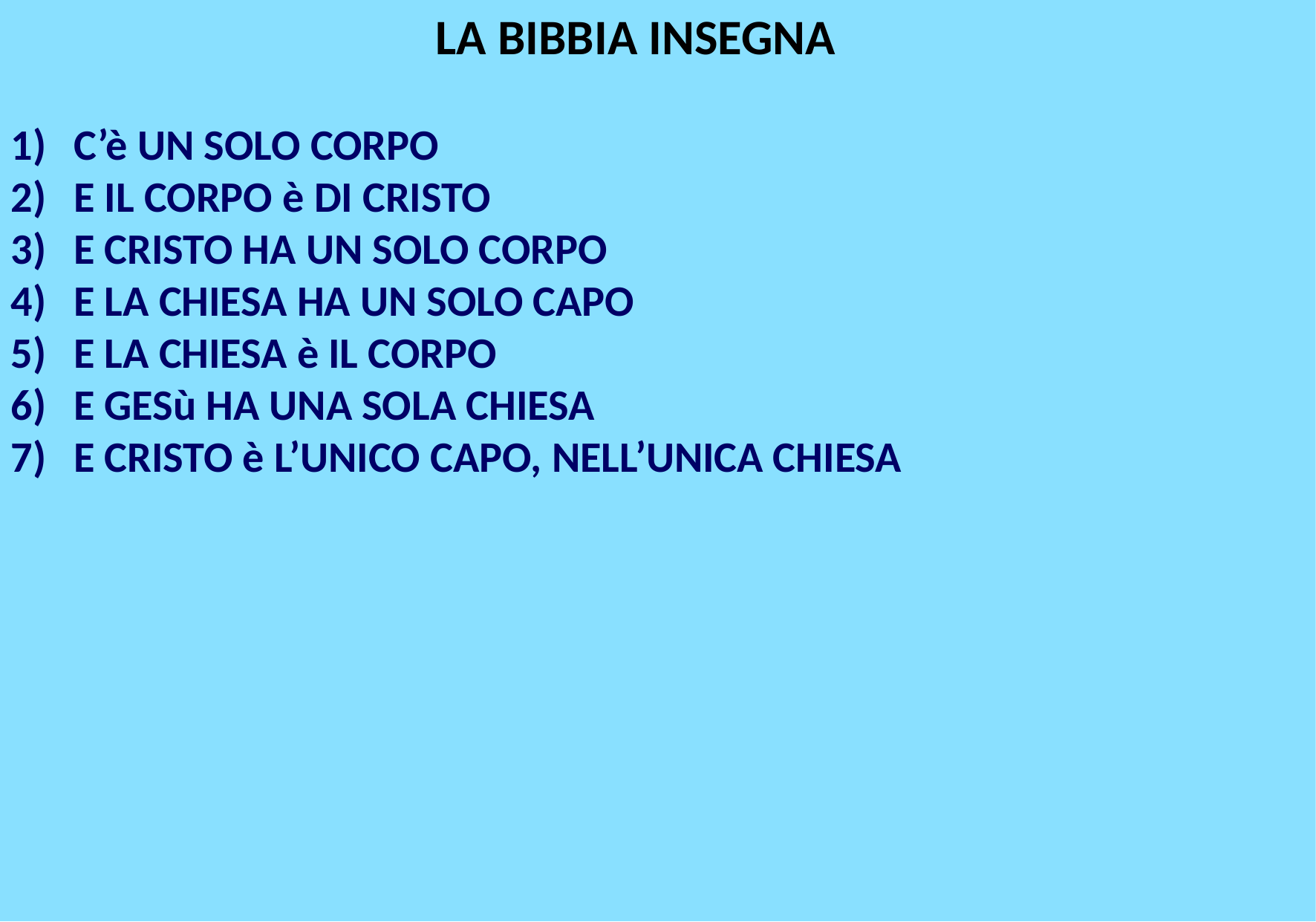

LA BIBBIA INSEGNA

C’è UN SOLO CORPO
E IL CORPO è DI CRISTO
E CRISTO HA UN SOLO CORPO
E LA CHIESA HA UN SOLO CAPO
E LA CHIESA è IL CORPO
E GESù HA UNA SOLA CHIESA
E CRISTO è L’UNICO CAPO, NELL’UNICA CHIESA